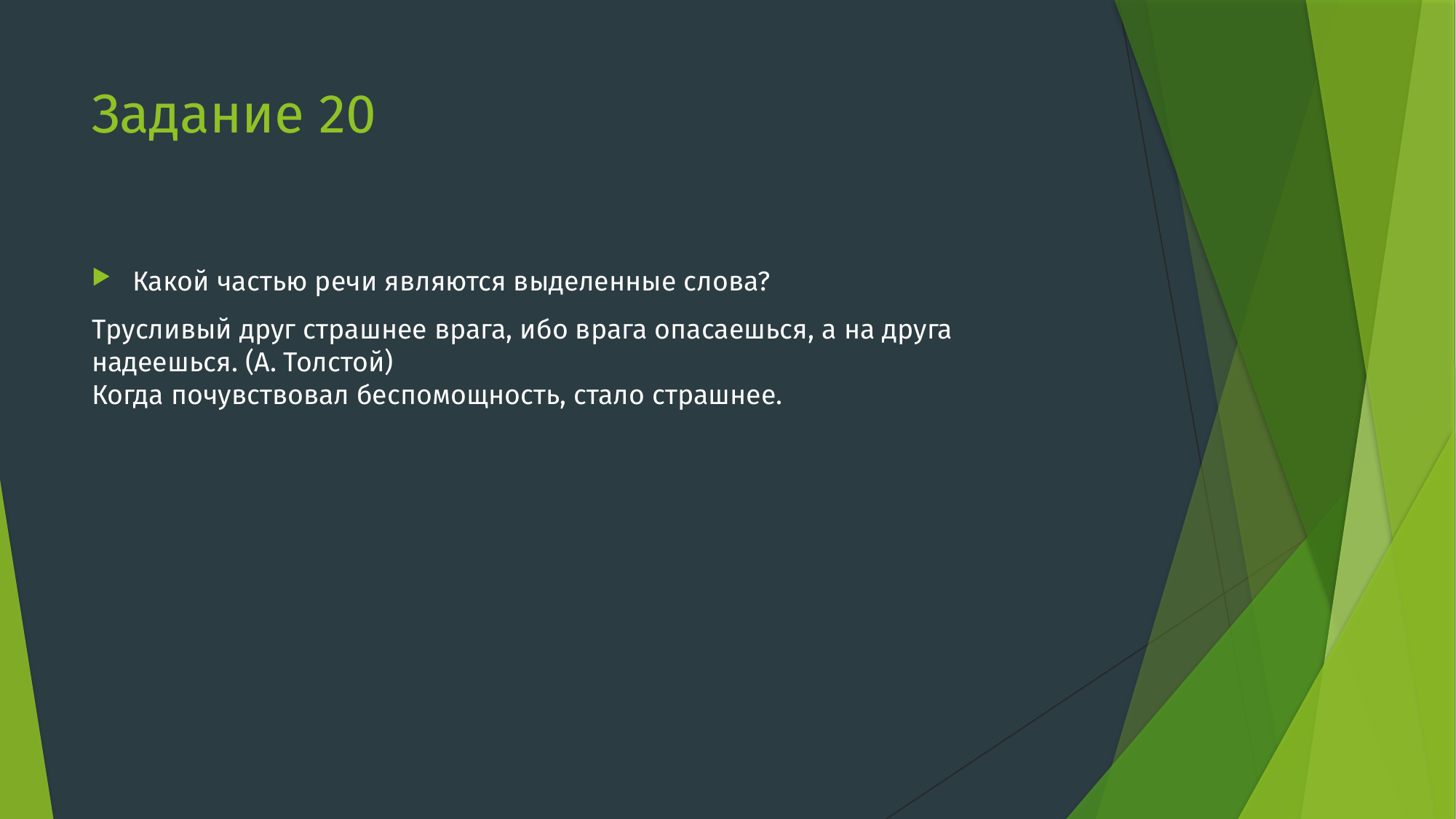

# Задание 20
Какой частью речи являются выделенные слова?
Трусливый друг страшнее врага, ибо врага опасаешься, а на друга надеешься. (А. Толстой)
Когда почувствовал беспомощность, стало страшнее.